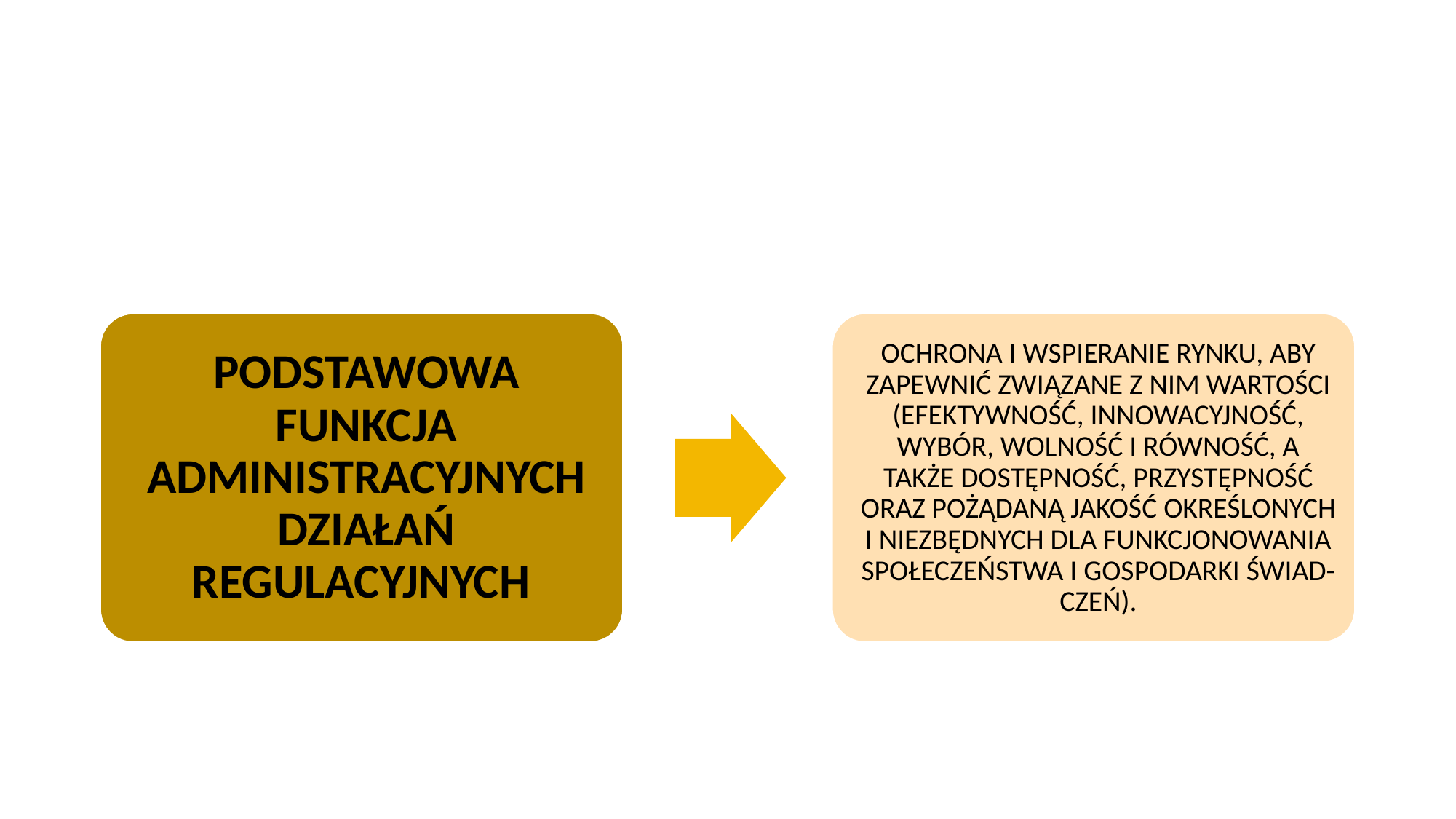

#
PODSTAWOWA FUNKCJA ADMINISTRACYJNYCH DZIAŁAŃ REGULACYJNYCH

OCHRONA I WSPIERANIE RYNKU, ABY ZAPEWNIĆ ZWIĄZANE Z NIM WARTOŚCI (EFEKTYWNOŚĆ, INNOWACYJNOŚĆ, WYBÓR, WOLNOŚĆ I RÓWNOŚĆ, A TAKŻE DOSTĘPNOŚĆ, PRZYSTĘPNOŚĆ ORAZ POŻĄDANĄ JAKOŚĆ OKREŚLONYCH I NIEZBĘDNYCH DLA FUNKCJONOWANIA SPOŁECZEŃSTWA I GOSPODARKI ŚWIAD-CZEŃ).